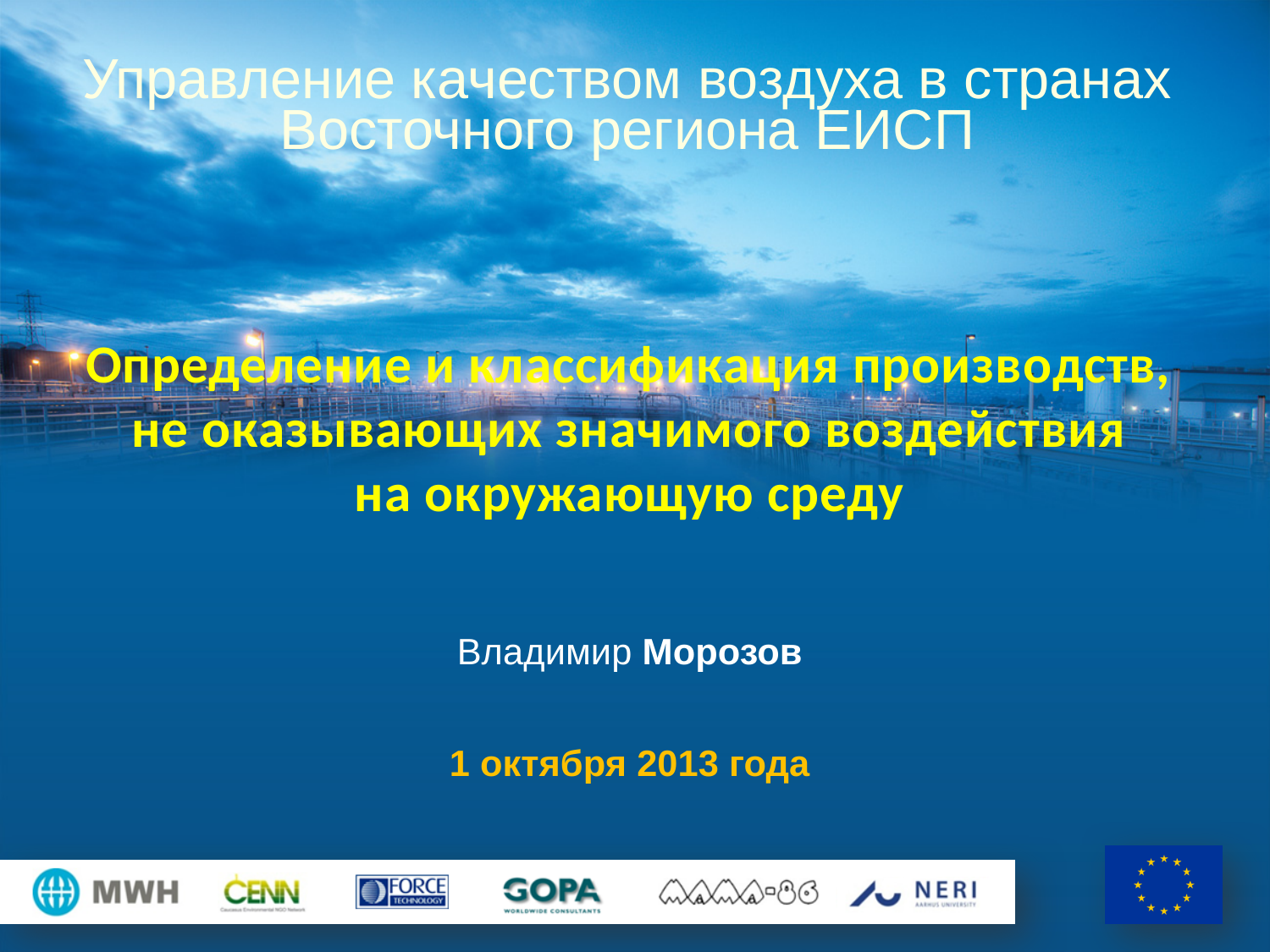

# Управление качеством воздуха в странах Восточного региона ЕИСП
Определение и классификация производств, не оказывающих значимого воздействия на окружающую среду

Владимир Морозов

1 октября 2013 года